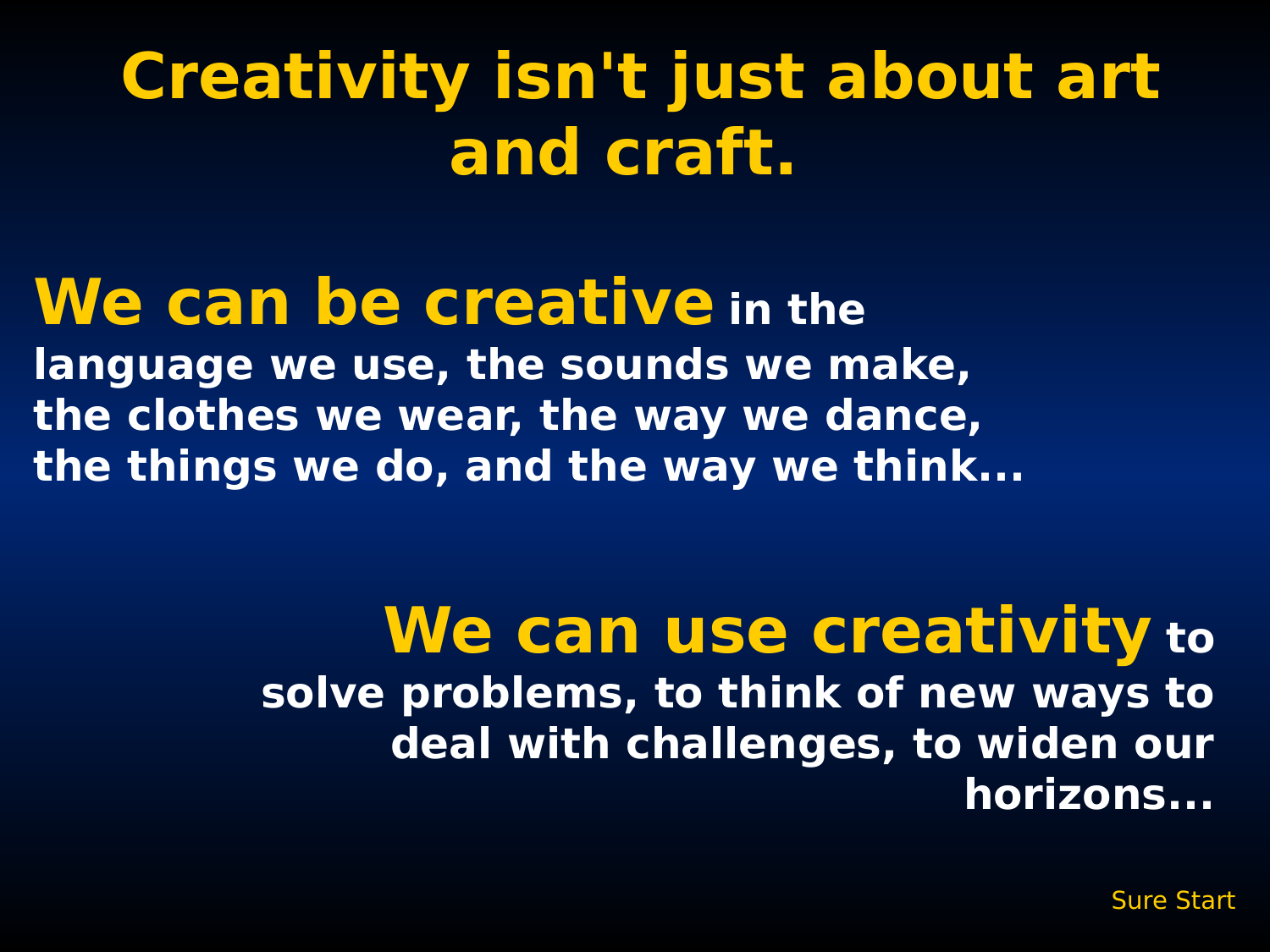

# Creativity isn't just about art and craft.
We can be creative in the language we use, the sounds we make, the clothes we wear, the way we dance, the things we do, and the way we think...
We can use creativity to solve problems, to think of new ways to deal with challenges, to widen our horizons...
Sure Start